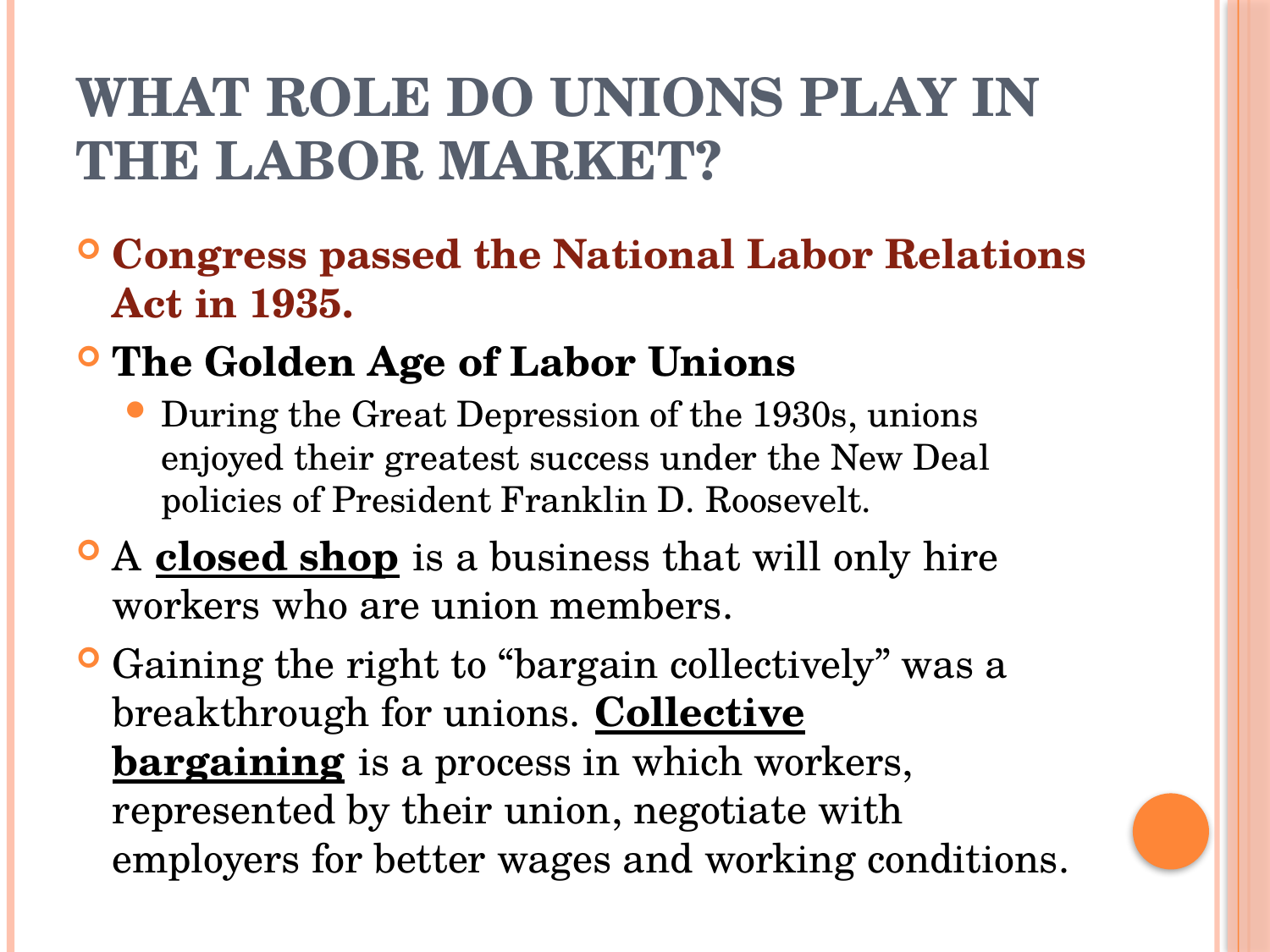

# What Role Do Unions Play in the Labor Market?
Congress passed the National Labor Relations Act in 1935.
The Golden Age of Labor Unions
During the Great Depression of the 1930s, unions enjoyed their greatest success under the New Deal policies of President Franklin D. Roosevelt.
A closed shop is a business that will only hire workers who are union members.
Gaining the right to “bargain collectively” was a breakthrough for unions. Collective bargaining is a process in which workers, represented by their union, negotiate with employers for better wages and working conditions.